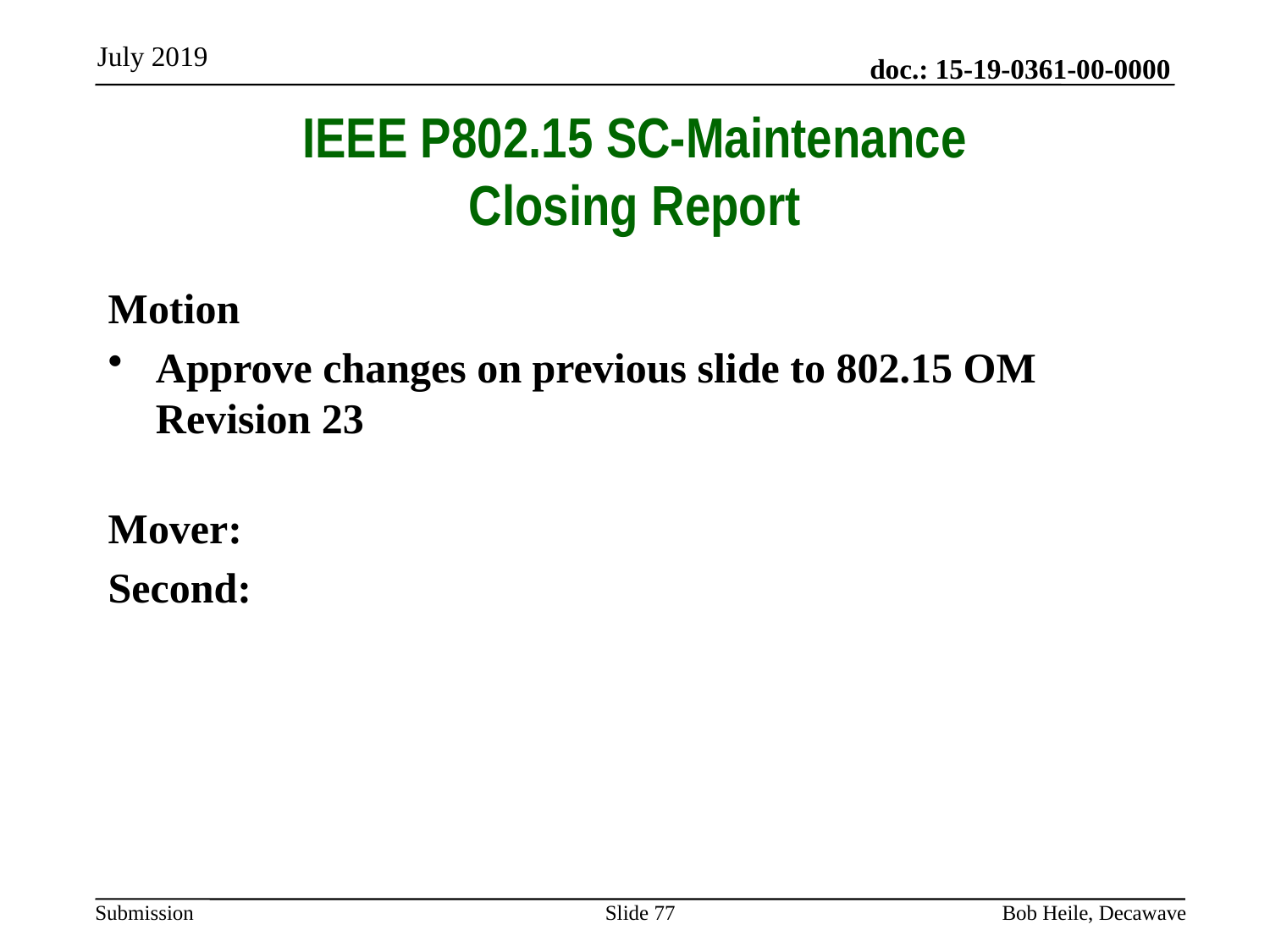

July 2019
# IEEE P802.15 SC-Maintenance Closing Report
Motion
Approve changes on previous slide to 802.15 OM Revision 23
Mover:
Second:
Slide 77
Bob Heile, Decawave